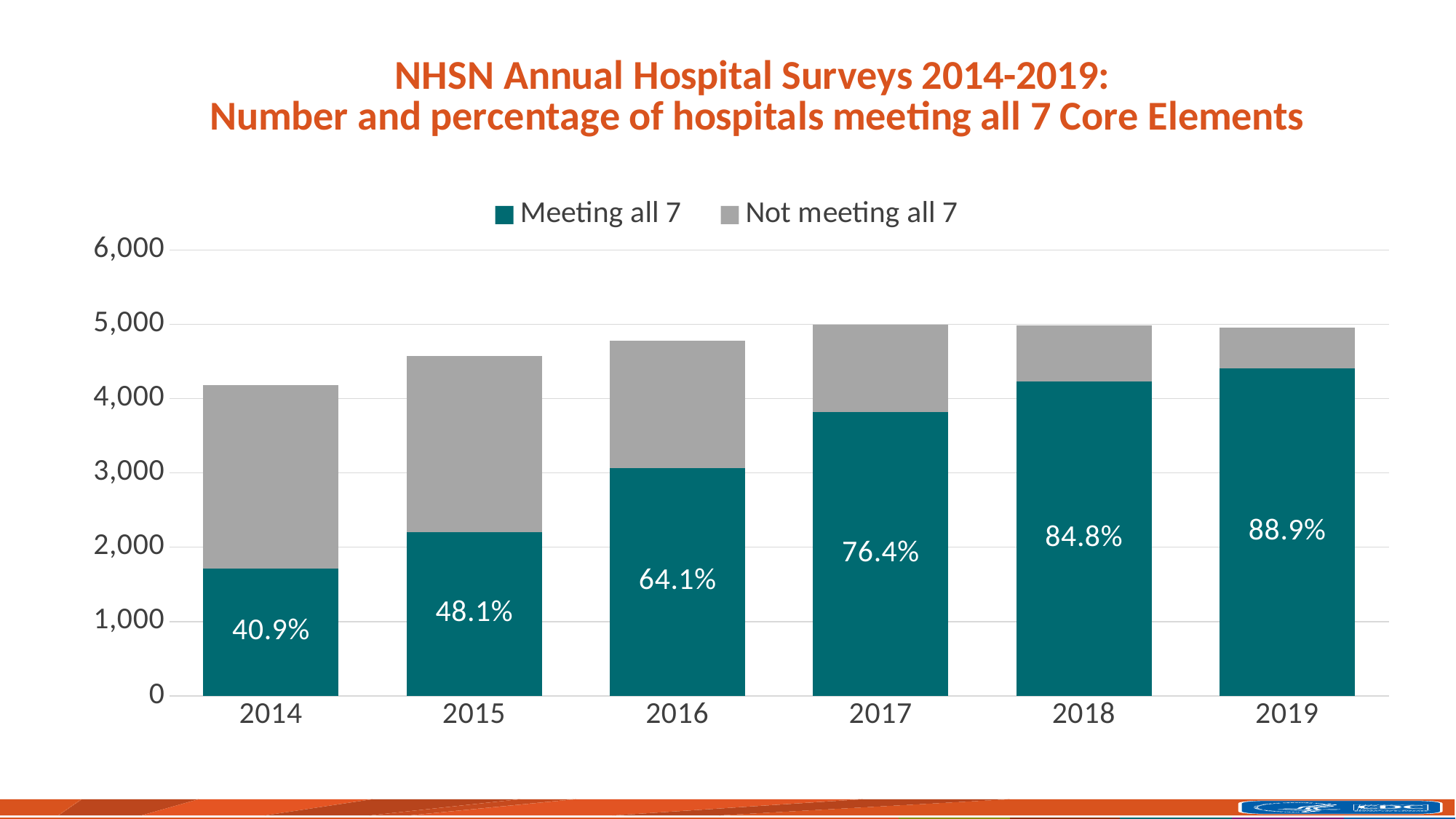

### Chart: NHSN Annual Hospital Surveys 2014-2019:
Number and percentage of hospitals meeting all 7 Core Elements

| Category | Meeting all 7 | Not meeting all 7 |
|---|---|---|
| 2014 | 1710.0 | 2474.0 |
| 2015 | 2199.0 | 2370.0 |
| 2016 | 3063.0 | 1718.0 |
| 2017 | 3816.0 | 1176.0 |
| 2018 | 4233.0 | 756.0 |
| 2019 | 4409.0 | 548.0 |